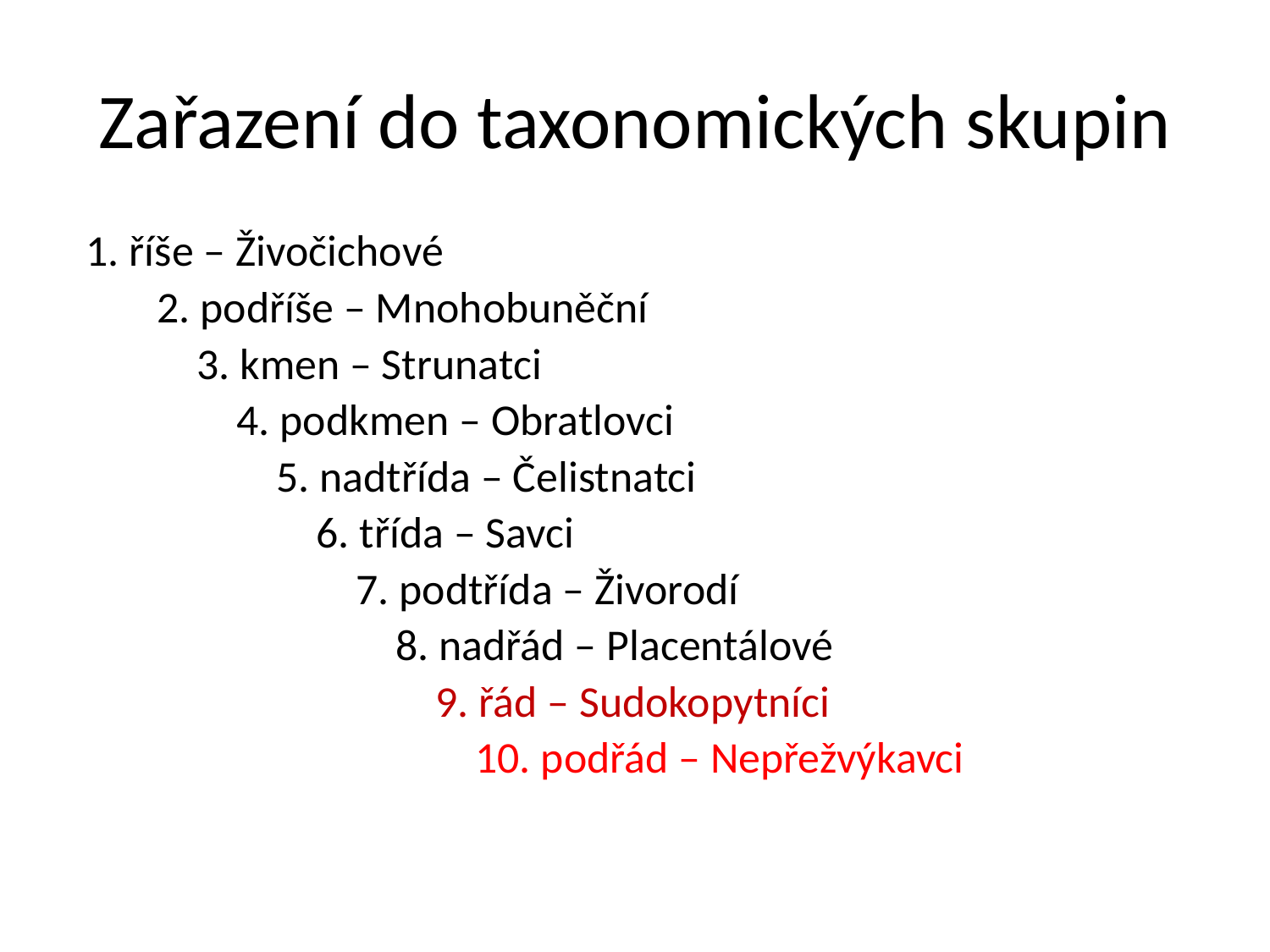

Zařazení do taxonomických skupin
 1. říše – Živočichové
  2. podříše – Mnohobuněční
      3. kmen – Strunatci
          4. podkmen – Obratlovci
              5. nadtřída – Čelistnatci
                  6. třída – Savci
                      7. podtřída – Živorodí
                          8. nadřád – Placentálové
                              9. řád – Sudokopytníci
                                  10. podřád – Nepřežvýkavci